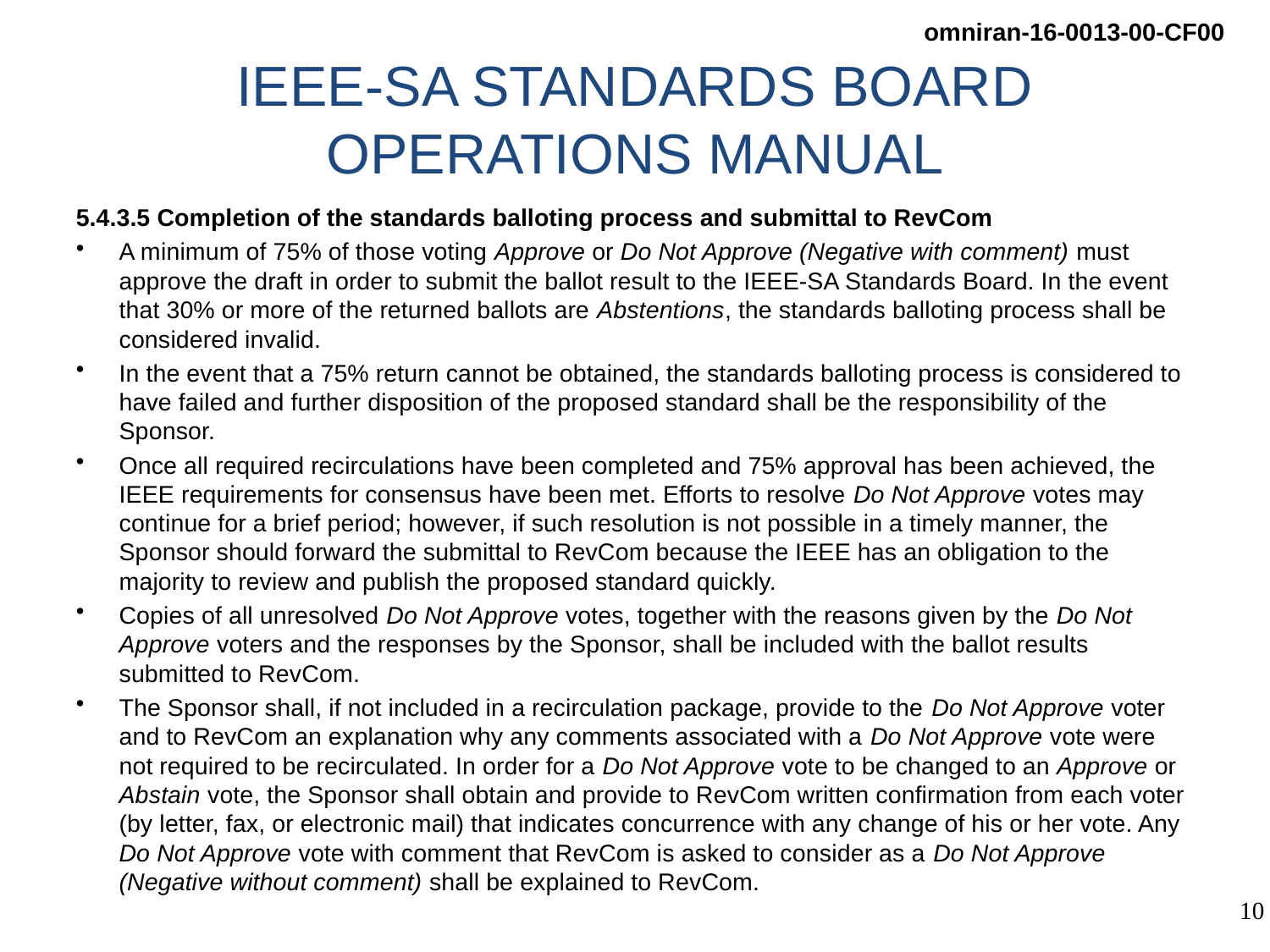

# IEEE-SA STANDARDS BOARD OPERATIONS MANUAL
5.4.3.5 Completion of the standards balloting process and submittal to RevCom
A minimum of 75% of those voting Approve or Do Not Approve (Negative with comment) must approve the draft in order to submit the ballot result to the IEEE-SA Standards Board. In the event that 30% or more of the returned ballots are Abstentions, the standards balloting process shall be considered invalid.
In the event that a 75% return cannot be obtained, the standards balloting process is considered to have failed and further disposition of the proposed standard shall be the responsibility of the Sponsor.
Once all required recirculations have been completed and 75% approval has been achieved, the IEEE requirements for consensus have been met. Efforts to resolve Do Not Approve votes may continue for a brief period; however, if such resolution is not possible in a timely manner, the Sponsor should forward the submittal to RevCom because the IEEE has an obligation to the majority to review and publish the proposed standard quickly.
Copies of all unresolved Do Not Approve votes, together with the reasons given by the Do Not Approve voters and the responses by the Sponsor, shall be included with the ballot results submitted to RevCom.
The Sponsor shall, if not included in a recirculation package, provide to the Do Not Approve voter and to RevCom an explanation why any comments associated with a Do Not Approve vote were not required to be recirculated. In order for a Do Not Approve vote to be changed to an Approve or Abstain vote, the Sponsor shall obtain and provide to RevCom written confirmation from each voter (by letter, fax, or electronic mail) that indicates concurrence with any change of his or her vote. Any Do Not Approve vote with comment that RevCom is asked to consider as a Do Not Approve (Negative without comment) shall be explained to RevCom.